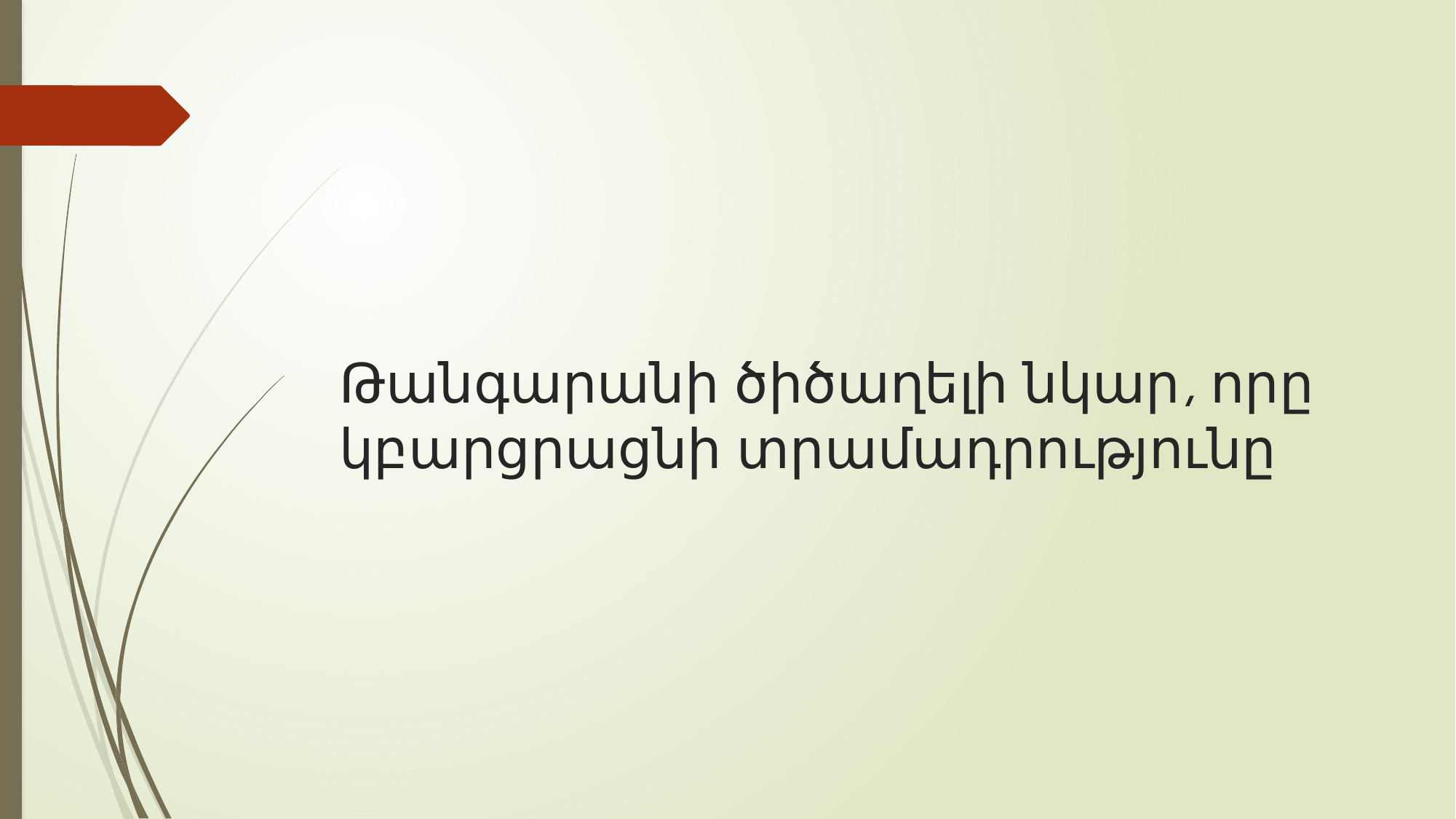

# Թանգարանի ծիծաղելի նկար, որը կբարցրացնի տրամադրությունը